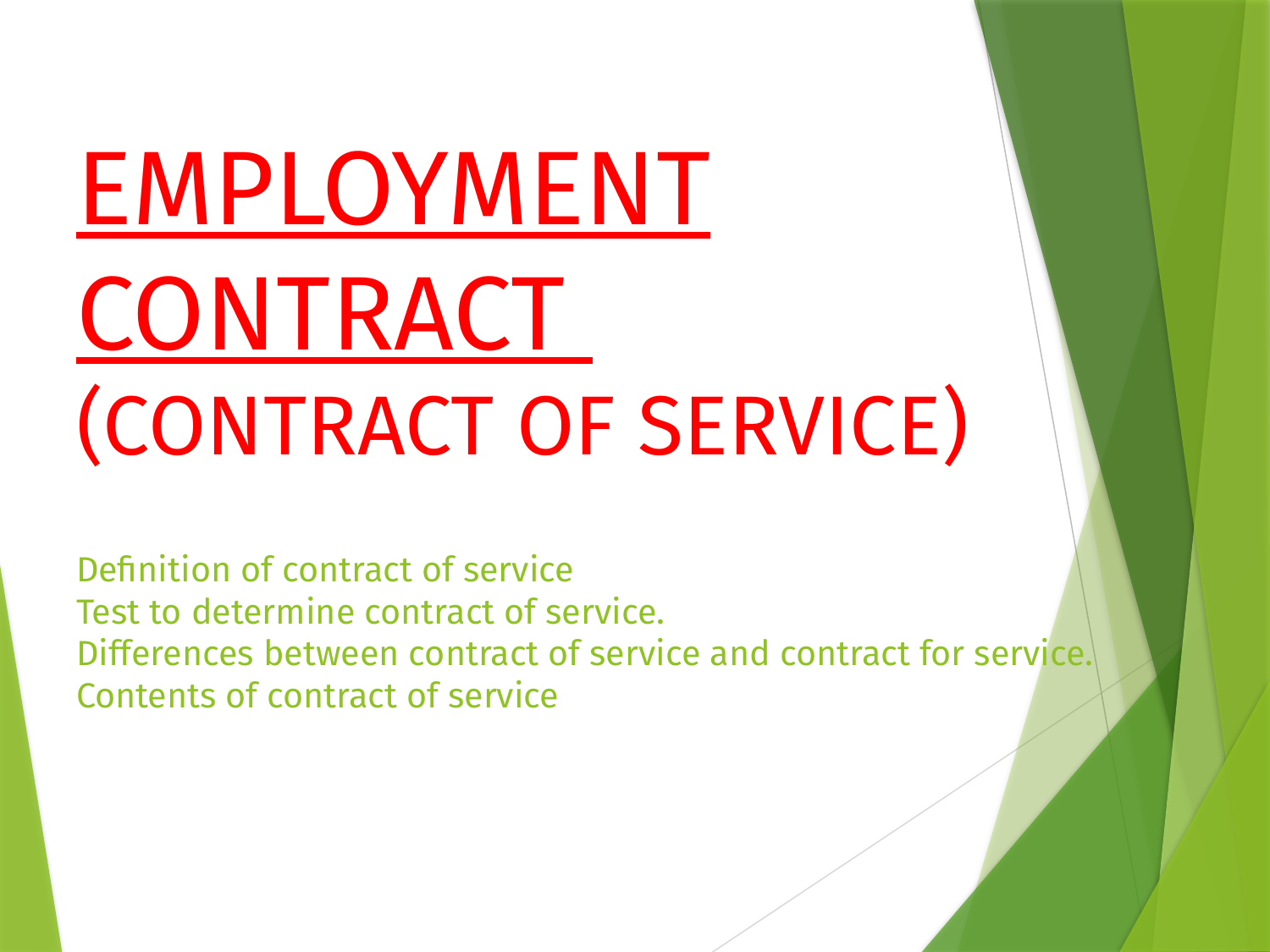

# EMPLOYMENT CONTRACT (CONTRACT OF SERVICE) Definition of contract of service Test to determine contract of service. Differences between contract of service and contract for service. Contents of contract of service